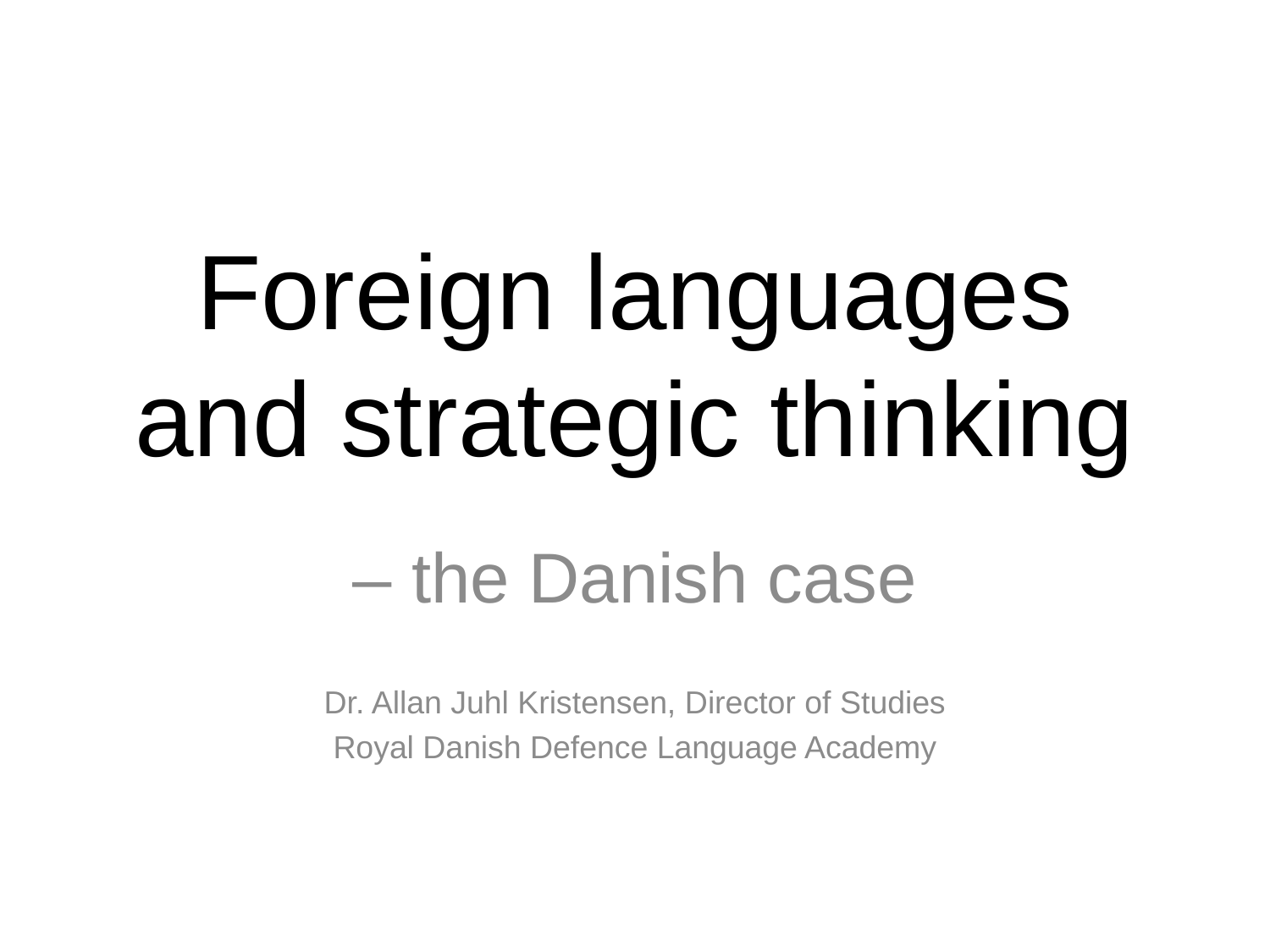

# Foreign languages and strategic thinking
– the Danish case

Dr. Allan Juhl Kristensen, Director of Studies
Royal Danish Defence Language Academy